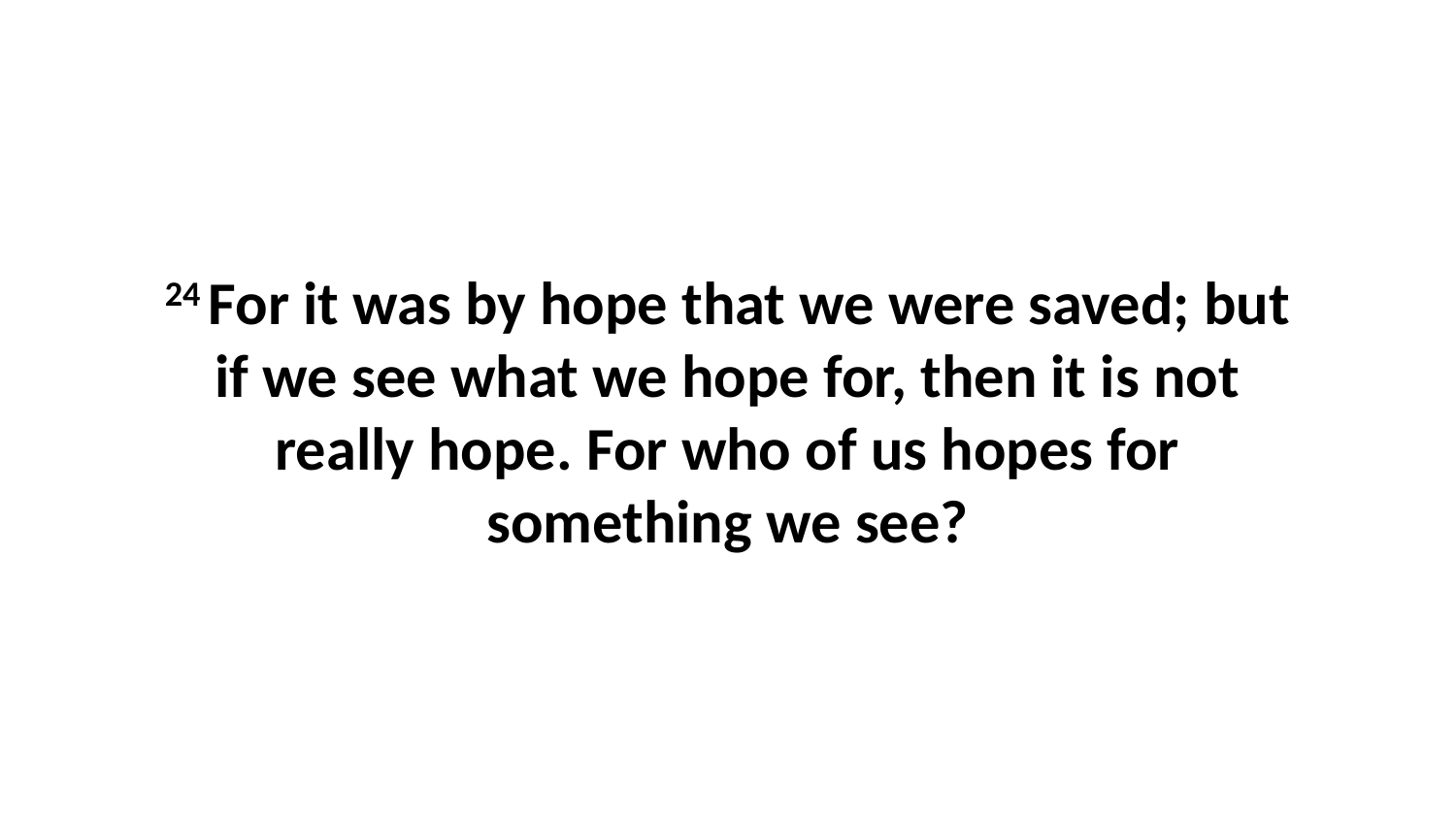

24 For it was by hope that we were saved; but if we see what we hope for, then it is not really hope. For who of us hopes for something we see?